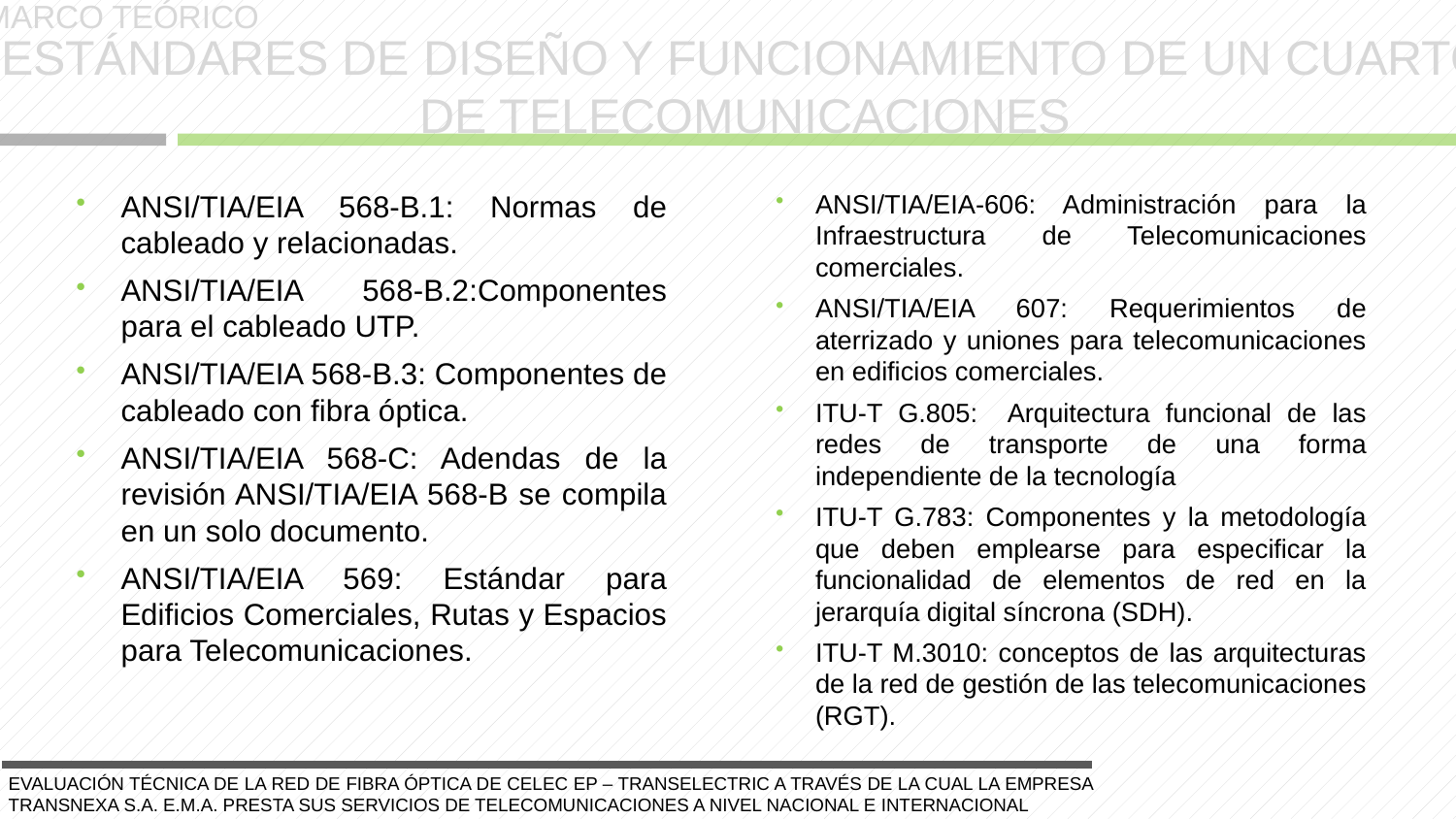

MARCO TEÓRICO
ESTÁNDARES DE DISEÑO Y FUNCIONAMIENTO DE UN CUARTO DE TELECOMUNICACIONES

ANSI/TIA/EIA 568-B.1: Normas de cableado y relacionadas.
ANSI/TIA/EIA 568-B.2:Componentes para el cableado UTP.
ANSI/TIA/EIA 568-B.3: Componentes de cableado con fibra óptica.
ANSI/TIA/EIA 568-C: Adendas de la revisión ANSI/TIA/EIA 568-B se compila en un solo documento.
ANSI/TIA/EIA 569: Estándar para Edificios Comerciales, Rutas y Espacios para Telecomunicaciones.

ANSI/TIA/EIA-606: Administración para la Infraestructura de Telecomunicaciones comerciales.
ANSI/TIA/EIA 607: Requerimientos de aterrizado y uniones para telecomunicaciones en edificios comerciales.
ITU-T G.805:  Arquitectura funcional de las redes de transporte de una forma independiente de la tecnología
ITU-T G.783: Componentes y la metodología que deben emplearse para especificar la funcionalidad de elementos de red en la jerarquía digital síncrona (SDH).
ITU-T M.3010: conceptos de las arquitecturas de la red de gestión de las telecomunicaciones (RGT).

EVALUACIÓN TÉCNICA DE LA RED DE FIBRA ÓPTICA DE CELEC EP – TRANSELECTRIC A TRAVÉS DE LA CUAL LA EMPRESA TRANSNEXA S.A. E.M.A. PRESTA SUS SERVICIOS DE TELECOMUNICACIONES A NIVEL NACIONAL E INTERNACIONAL